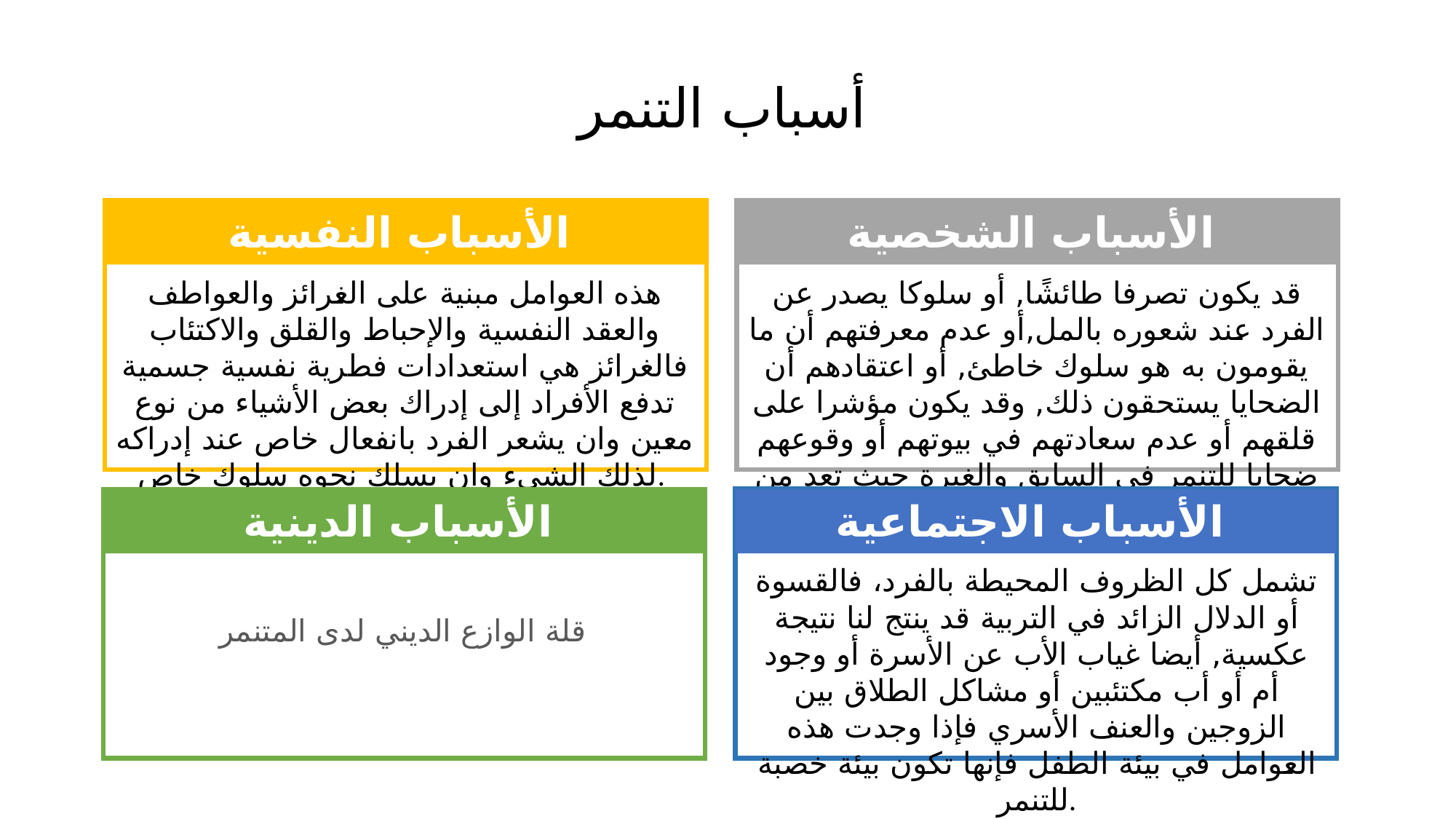

أسباب التنمر

 الأسباب النفسية
 الأسباب الشخصية
هذه العوامل مبنية على الغرائز والعواطف والعقد النفسية والإحباط والقلق والاكتئاب فالغرائز هي استعدادات فطرية نفسية جسمية تدفع الأفراد إلى إدراك بعض الأشياء من نوع معين وان يشعر الفرد بانفعال خاص عند إدراكه لذلك الشيء وان يسلك نحوه سلوك خاص.
قد يكون تصرفا طائشًا, أو سلوكا يصدر عن الفرد عند شعوره بالمل,أو عدم معرفتهم أن ما يقومون به هو سلوك خاطئ, أو اعتقادهم أن الضحايا يستحقون ذلك, وقد يكون مؤشرا على قلقهم أو عدم سعادتهم في بيوتهم أو وقوعهم ضحايا للتنمر في السابق والغيرة حيث تعد من أهم الأسباب .

 الأسباب الدينية
 الأسباب الاجتماعية
تشمل كل الظروف المحيطة بالفرد، فالقسوة أو الدلال الزائد في التربية قد ينتج لنا نتيجة عكسية, أيضا غياب الأب عن الأسرة أو وجود أم أو أب مكتئبين أو مشاكل الطلاق بين الزوجين والعنف الأسري فإذا وجدت هذه العوامل في بيئة الطفل فإنها تكون بيئة خصبة للتنمر.
قلة الوازع الديني لدى المتنمر